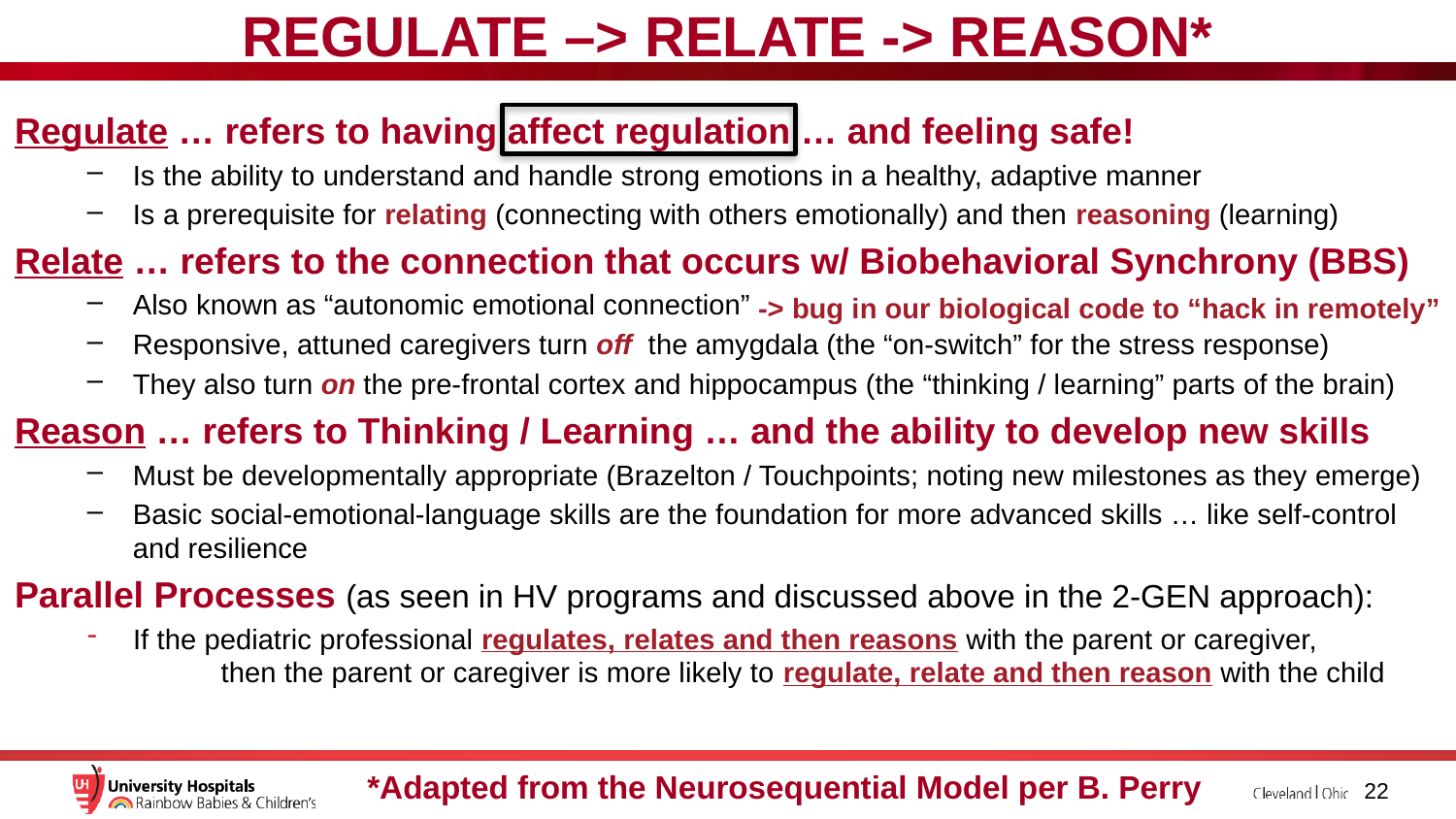

REGULATE –> RELATE -> REASON*
Regulate … refers to having affect regulation … and feeling safe!
Is the ability to understand and handle strong emotions in a healthy, adaptive manner
Is a prerequisite for relating (connecting with others emotionally) and then reasoning (learning)
Relate … refers to the connection that occurs w/ Biobehavioral Synchrony (BBS)
Also known as “autonomic emotional connection”
Responsive, attuned caregivers turn off  the amygdala (the “on-switch” for the stress response)
They also turn on the pre-frontal cortex and hippocampus (the “thinking / learning” parts of the brain)
Reason … refers to Thinking / Learning … and the ability to develop new skills
Must be developmentally appropriate (Brazelton / Touchpoints; noting new milestones as they emerge)
Basic social-emotional-language skills are the foundation for more advanced skills … like self-control and resilience
Parallel Processes (as seen in HV programs and discussed above in the 2-GEN approach):
If the pediatric professional regulates, relates and then reasons with the parent or caregiver,                           then the parent or caregiver is more likely to regulate, relate and then reason with the child

-> bug in our biological code to “hack in remotely”
*Adapted from the Neurosequential Model per B. Perry
22